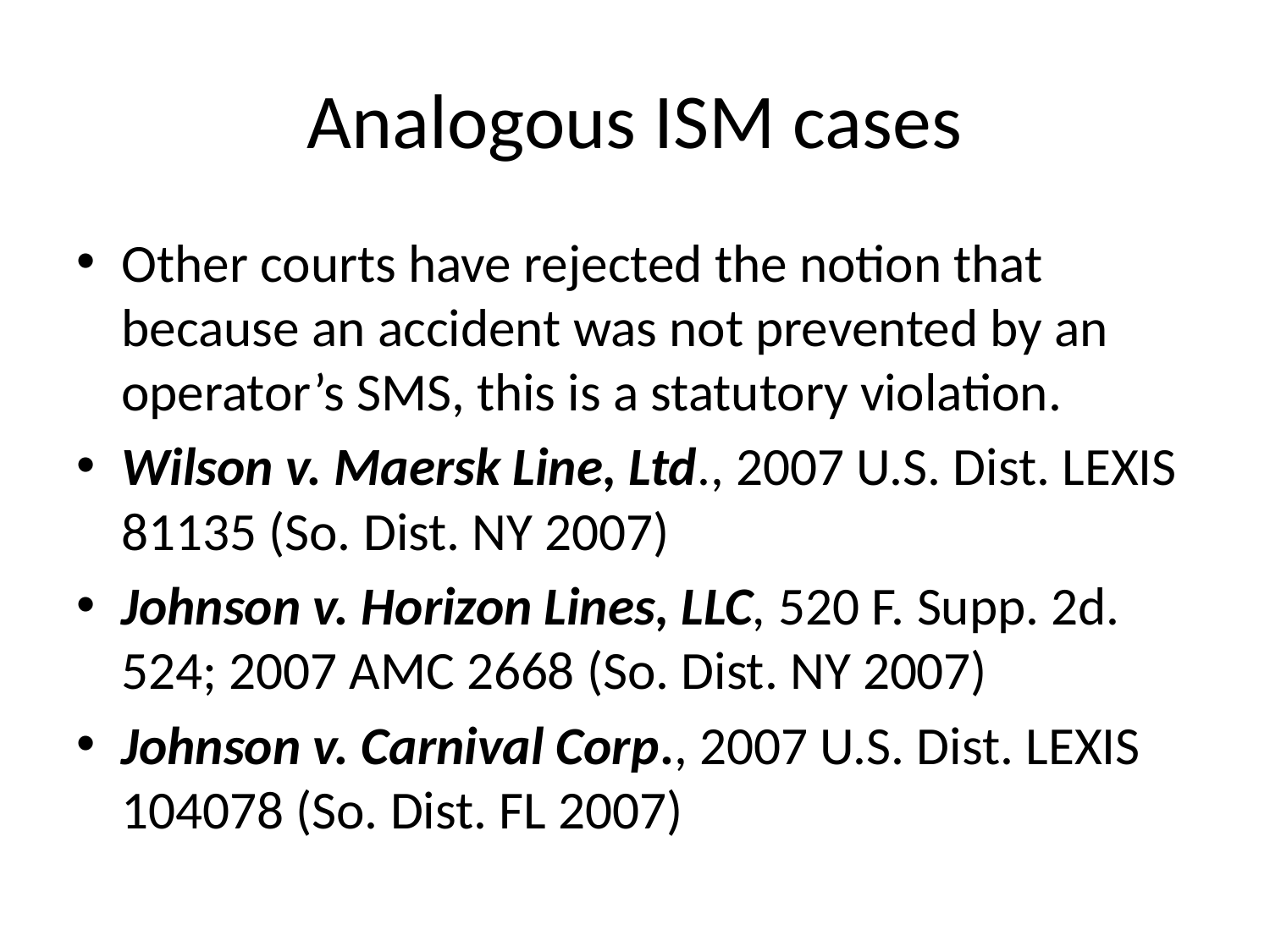

# Analogous ISM cases
Other courts have rejected the notion that because an accident was not prevented by an operator’s SMS, this is a statutory violation.
Wilson v. Maersk Line, Ltd., 2007 U.S. Dist. LEXIS 81135 (So. Dist. NY 2007)
Johnson v. Horizon Lines, LLC, 520 F. Supp. 2d. 524; 2007 AMC 2668 (So. Dist. NY 2007)
Johnson v. Carnival Corp., 2007 U.S. Dist. LEXIS 104078 (So. Dist. FL 2007)